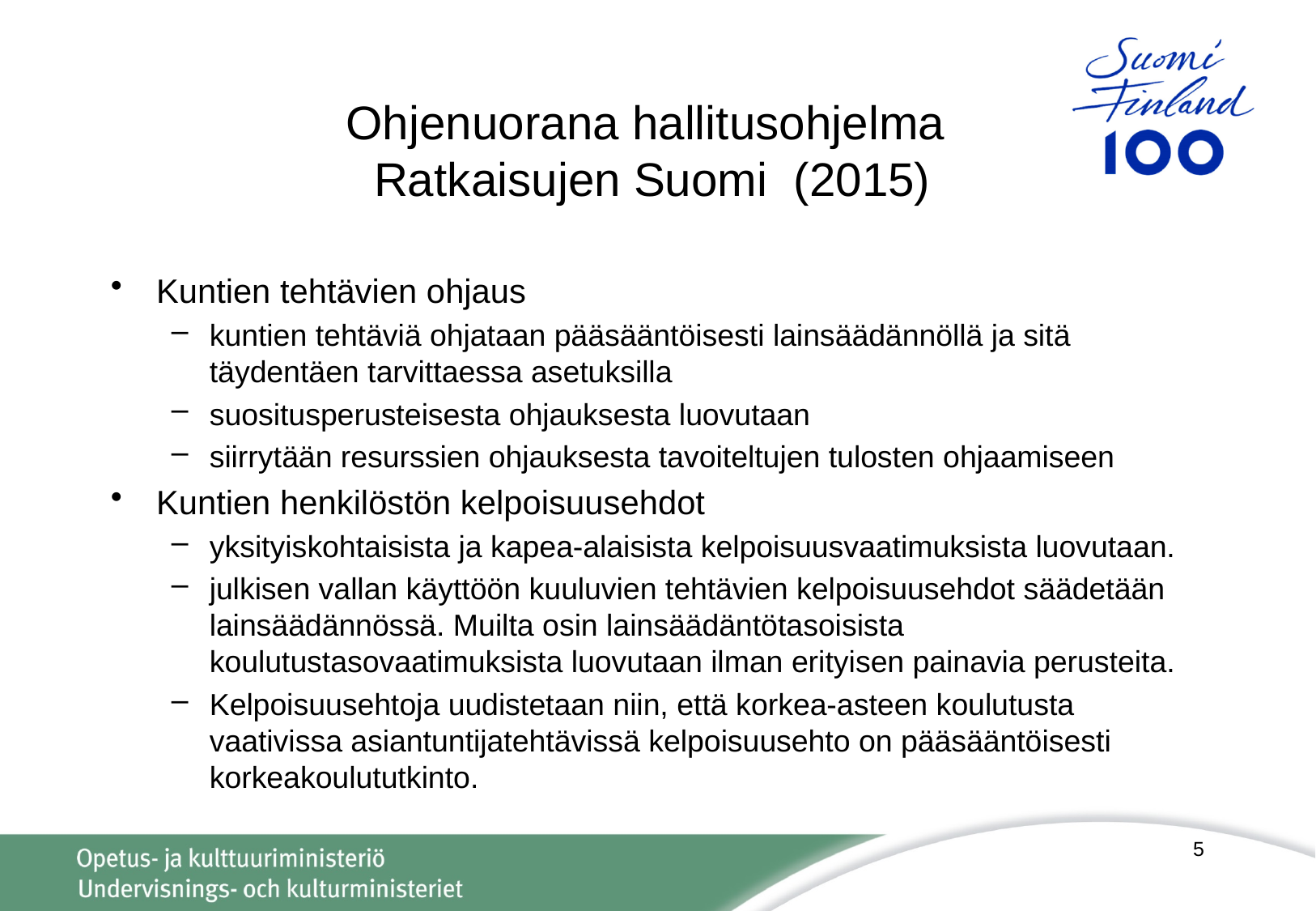

# Ohjenuorana hallitusohjelma Ratkaisujen Suomi  (2015)
Kuntien tehtävien ohjaus
kuntien tehtäviä ohjataan pääsääntöisesti lainsäädännöllä ja sitä täydentäen tarvittaessa asetuksilla
suositusperusteisesta ohjauksesta luovutaan
siirrytään resurssien ohjauksesta tavoiteltujen tulosten ohjaamiseen
Kuntien henkilöstön kelpoisuusehdot
yksityiskohtaisista ja kapea-alaisista kelpoisuusvaatimuksista luovutaan.
julkisen vallan käyttöön kuuluvien tehtävien kelpoisuusehdot säädetään lainsäädännössä. Muilta osin lainsäädäntötasoisista koulutustasovaatimuksista luovutaan ilman erityisen painavia perusteita.
Kelpoisuusehtoja uudistetaan niin, että korkea-asteen koulutusta vaativissa asiantuntijatehtävissä kelpoisuusehto on pääsääntöisesti korkeakoulututkinto.
5